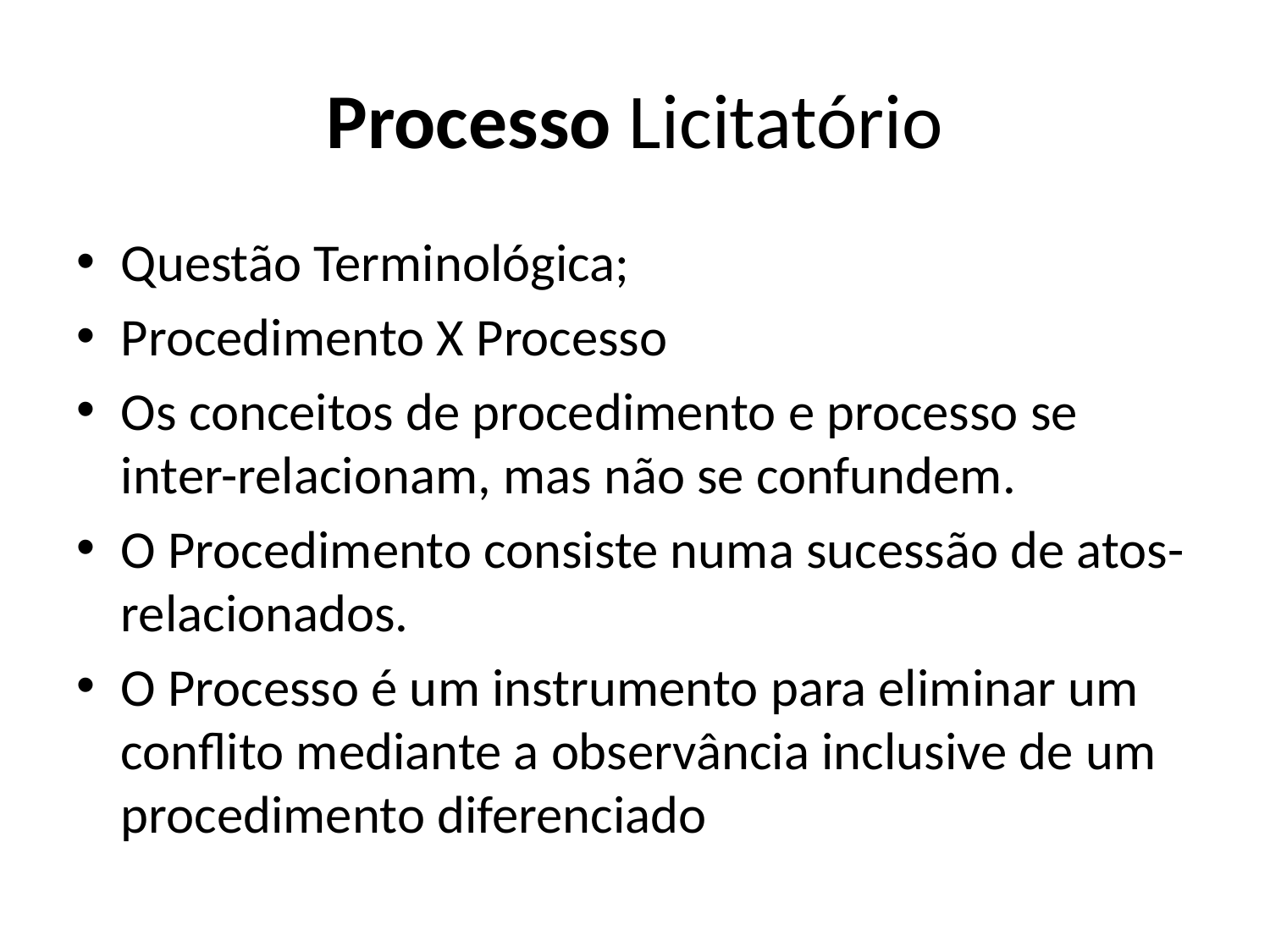

# Processo Licitatório
Questão Terminológica;
Procedimento X Processo
Os conceitos de procedimento e processo se inter-relacionam, mas não se confundem.
O Procedimento consiste numa sucessão de atos-relacionados.
O Processo é um instrumento para eliminar um conflito mediante a observância inclusive de um procedimento diferenciado